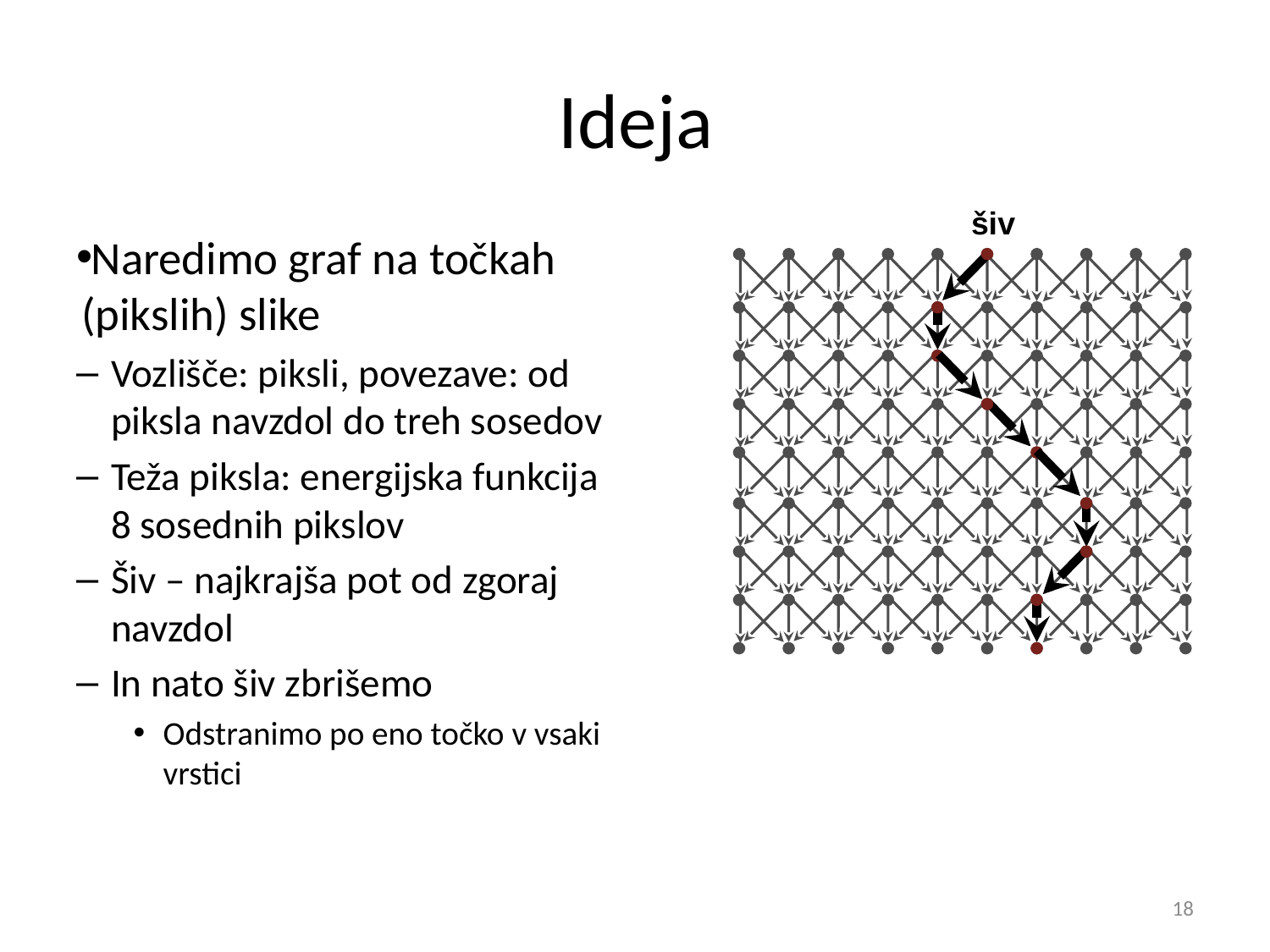

# Ideja
šiv

Naredimo graf na točkah (pikslih) slike
Vozlišče: piksli, povezave: od piksla navzdol do treh sosedov
Teža piksla: energijska funkcija 8 sosednih pikslov
Šiv – najkrajša pot od zgoraj navzdol
In nato šiv zbrišemo
Odstranimo po eno točko v vsaki vrstici
18